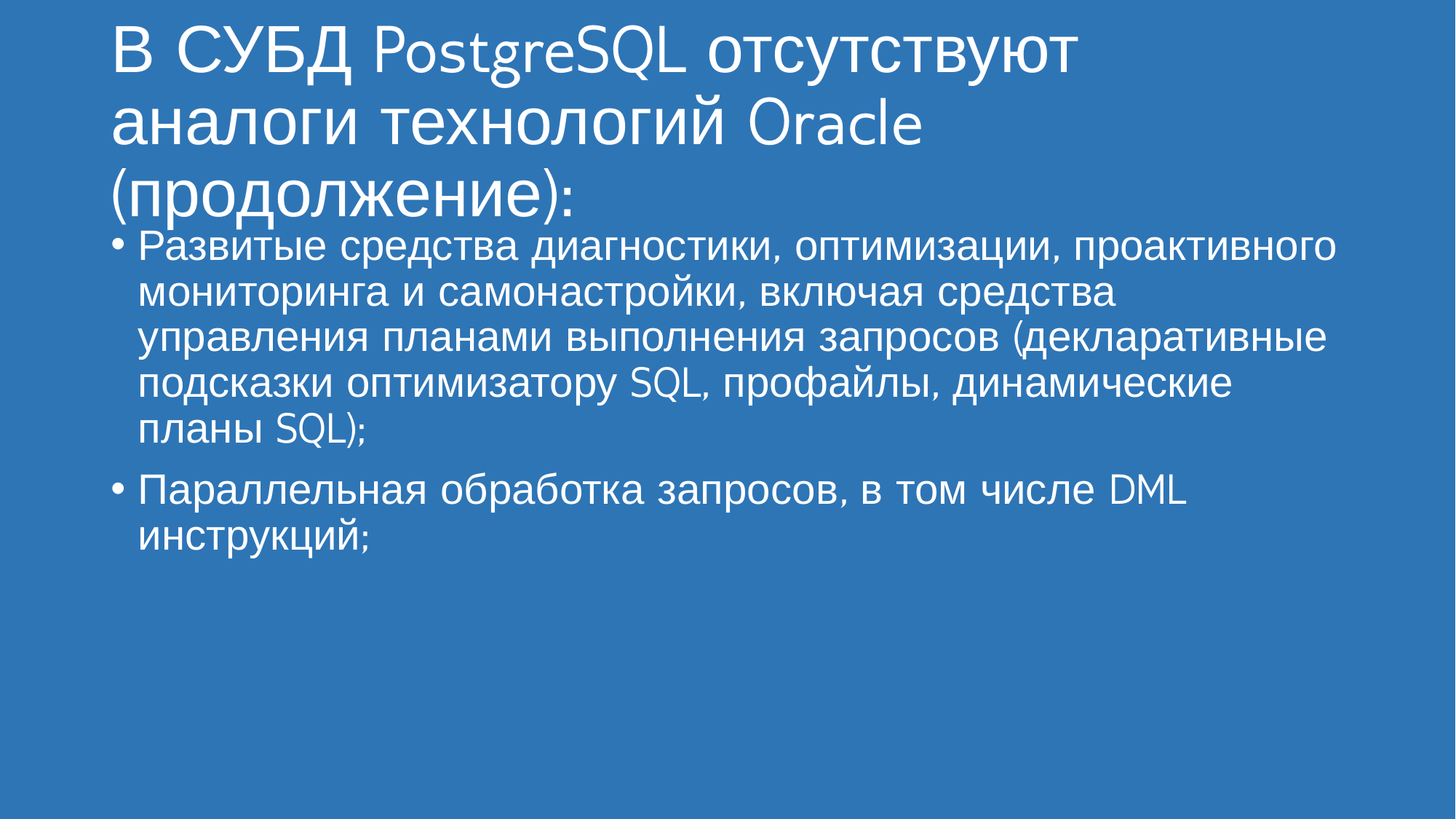

# В СУБД PostgreSQL отсутствуют аналоги технологий Oracle (продолжение):
Развитые средства диагностики, оптимизации, проактивного мониторинга и самонастройки, включая средства управления планами выполнения запросов (декларативные подсказки оптимизатору SQL, профайлы, динамические планы SQL);
Параллельная обработка запросов, в том числе DML инструкций;